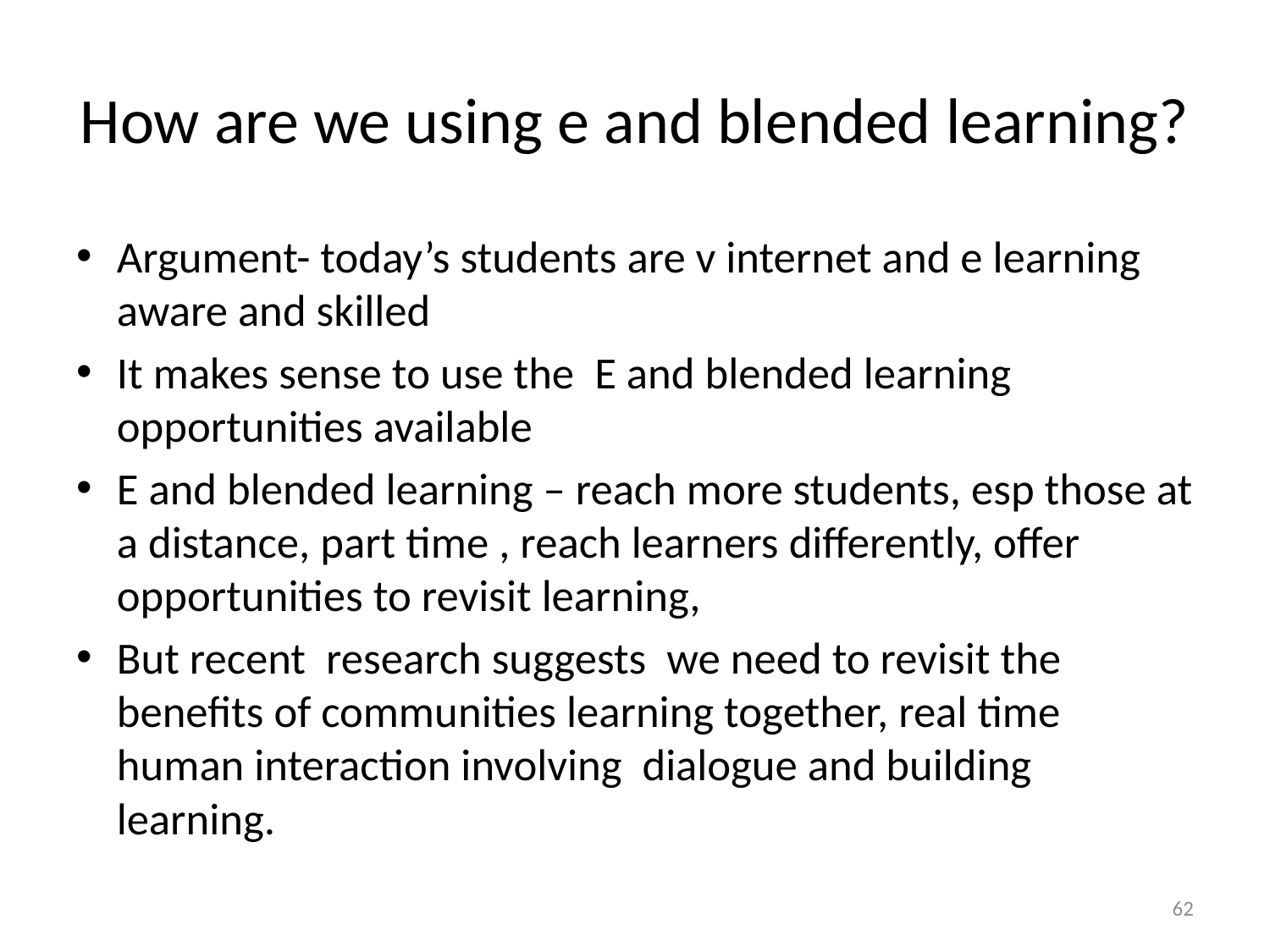

# How are we using e and blended learning?
Argument- today’s students are v internet and e learning aware and skilled
It makes sense to use the  E and blended learning opportunities available
E and blended learning – reach more students, esp those at a distance, part time , reach learners differently, offer opportunities to revisit learning,
But recent  research suggests  we need to revisit the benefits of communities learning together, real time human interaction involving  dialogue and building learning.

62